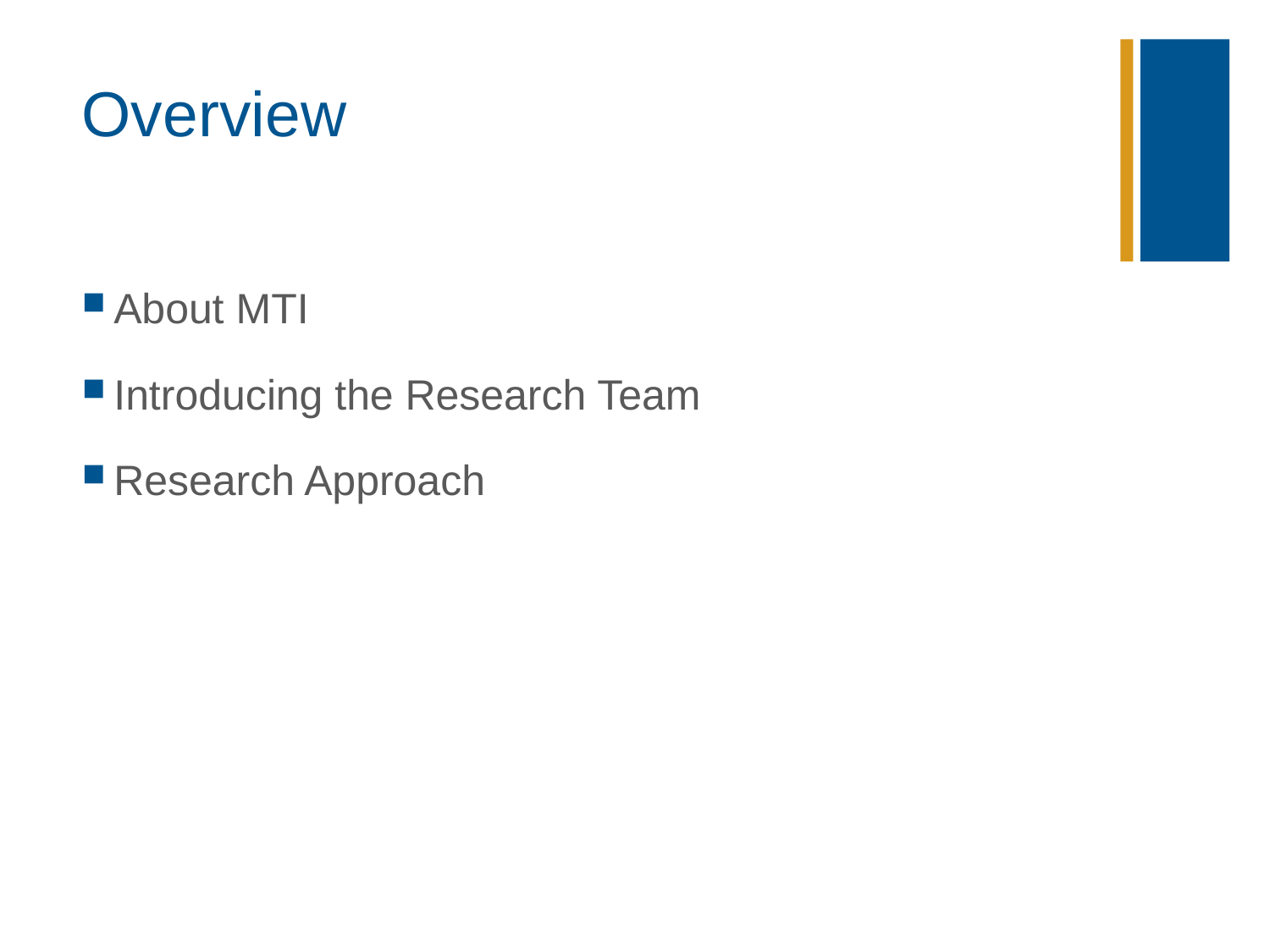

# Overview
About MTI
Introducing the Research Team
Research Approach